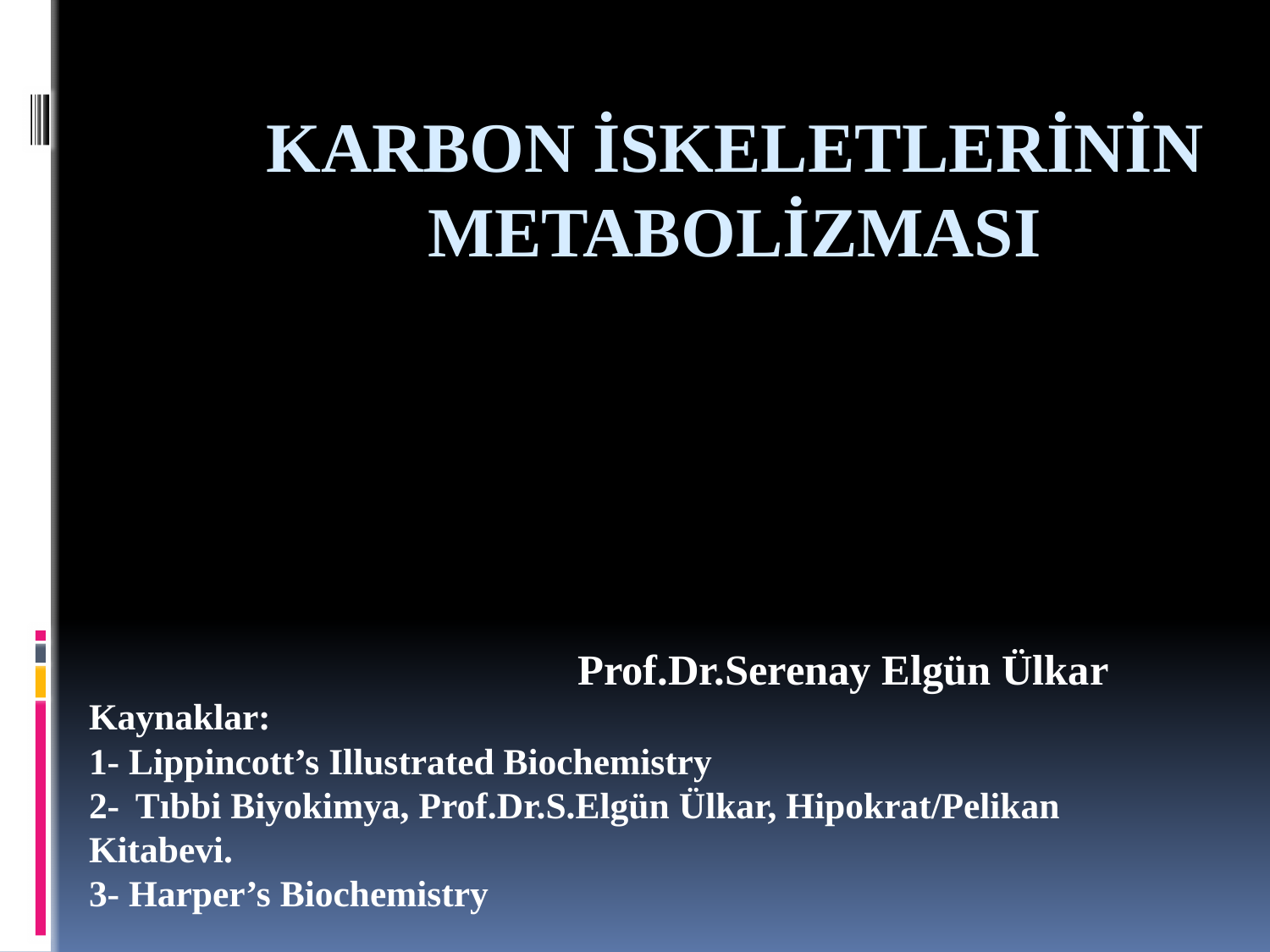

# KARBON İSKELETLERİNİN METABOLİZMASI
Prof.Dr.Serenay Elgün Ülkar
Kaynaklar:
1- Lippincott’s Illustrated Biochemistry
2- Tıbbi Biyokimya, Prof.Dr.S.Elgün Ülkar, Hipokrat/Pelikan Kitabevi.
3- Harper’s Biochemistry